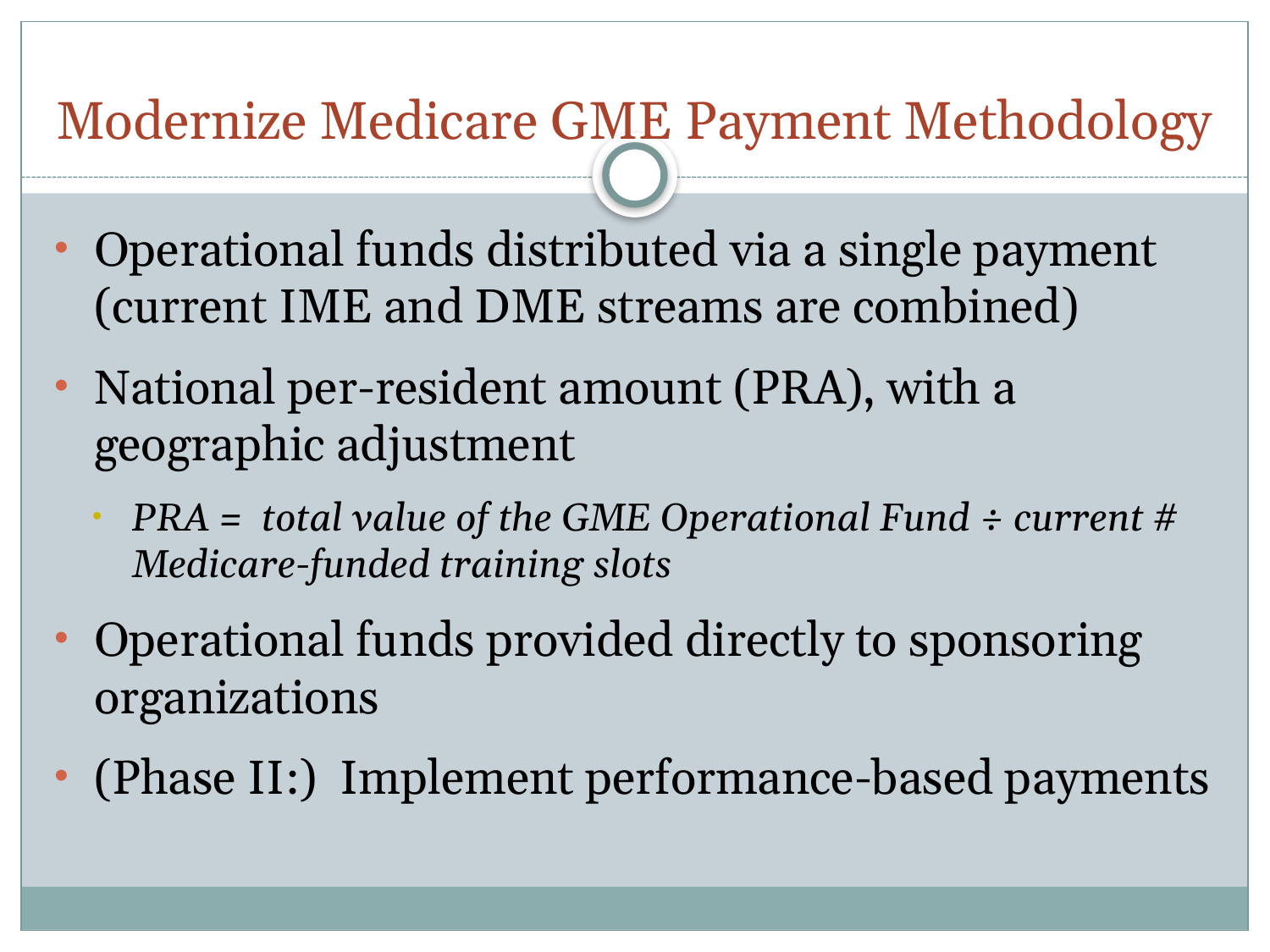

# Modernize Medicare GME Payment Methodology
Operational funds distributed via a single payment (current IME and DME streams are combined)
National per-resident amount (PRA), with a geographic adjustment
PRA =  total value of the GME Operational Fund ÷ current # Medicare-funded training slots
Operational funds provided directly to sponsoring organizations
(Phase II:)  Implement performance-based payments